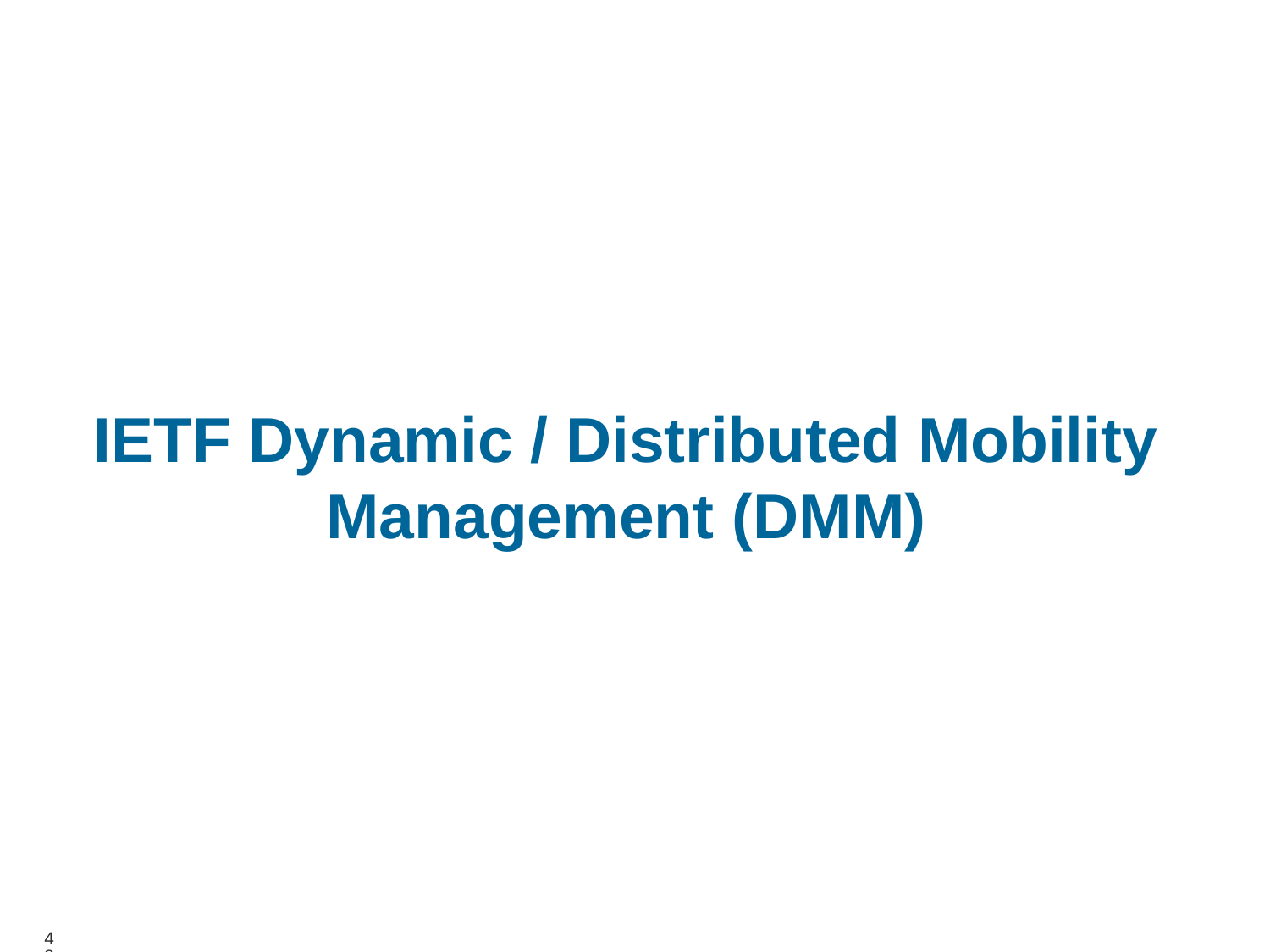

# IETF Dynamic / Distributed Mobility Management (DMM)
48